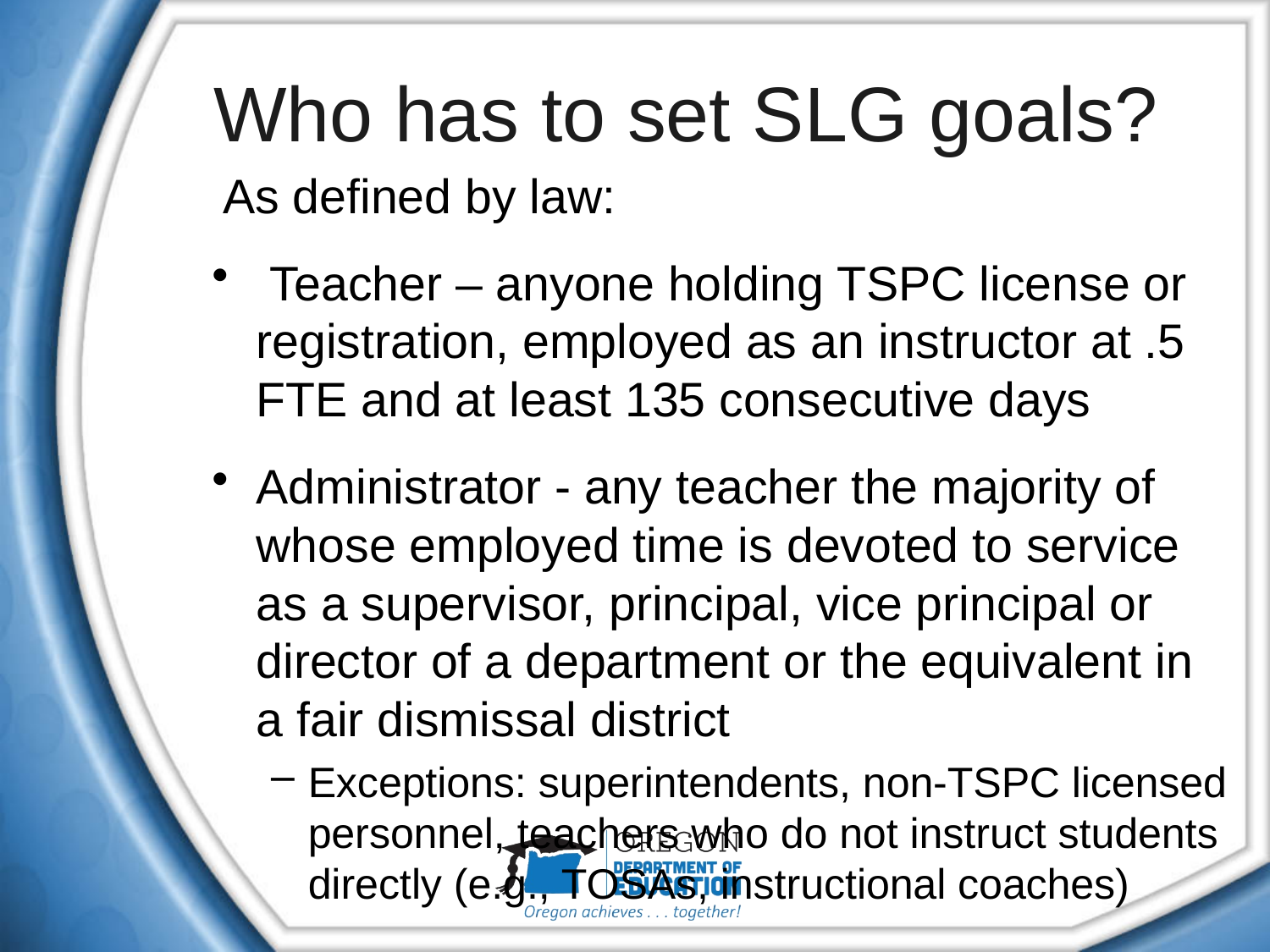

Who has to set SLG goals?
#
As defined by law:

 Teacher – anyone holding TSPC license or registration, employed as an instructor at .5 FTE and at least 135 consecutive days

Administrator - any teacher the majority of whose employed time is devoted to service as a supervisor, principal, vice principal or director of a department or the equivalent in a fair dismissal district
Exceptions: superintendents, non-TSPC licensed personnel, teachers who do not instruct students directly (e.g., TOSAs, instructional coaches)